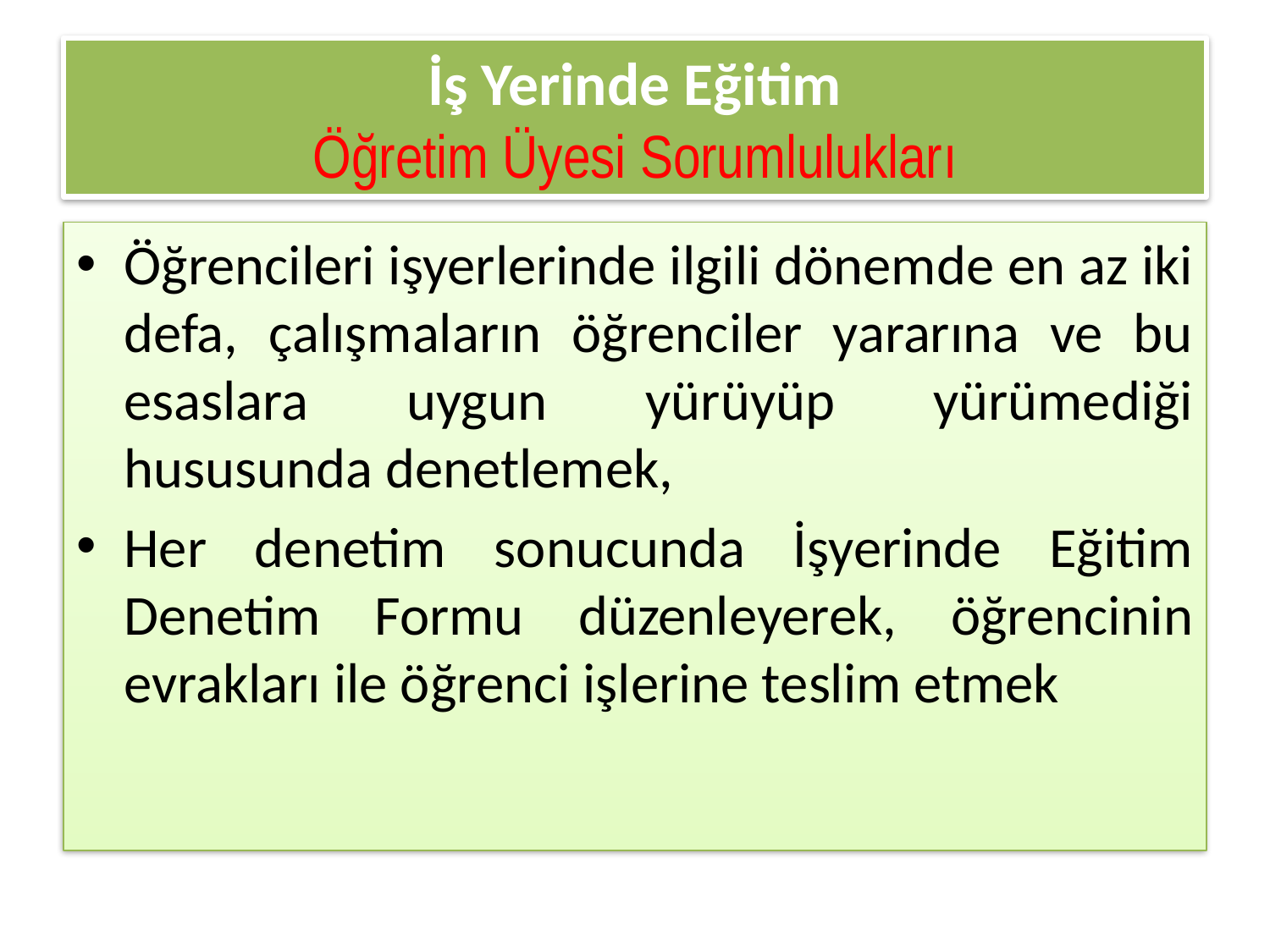

# İş Yerinde Eğitim Öğretim Üyesi Sorumlulukları
Öğrencileri işyerlerinde ilgili dönemde en az iki defa, çalışmaların öğrenciler yararına ve bu esaslara uygun yürüyüp yürümediği hususunda denetlemek,
Her denetim sonucunda İşyerinde Eğitim Denetim Formu düzenleyerek, öğrencinin evrakları ile öğrenci işlerine teslim etmek